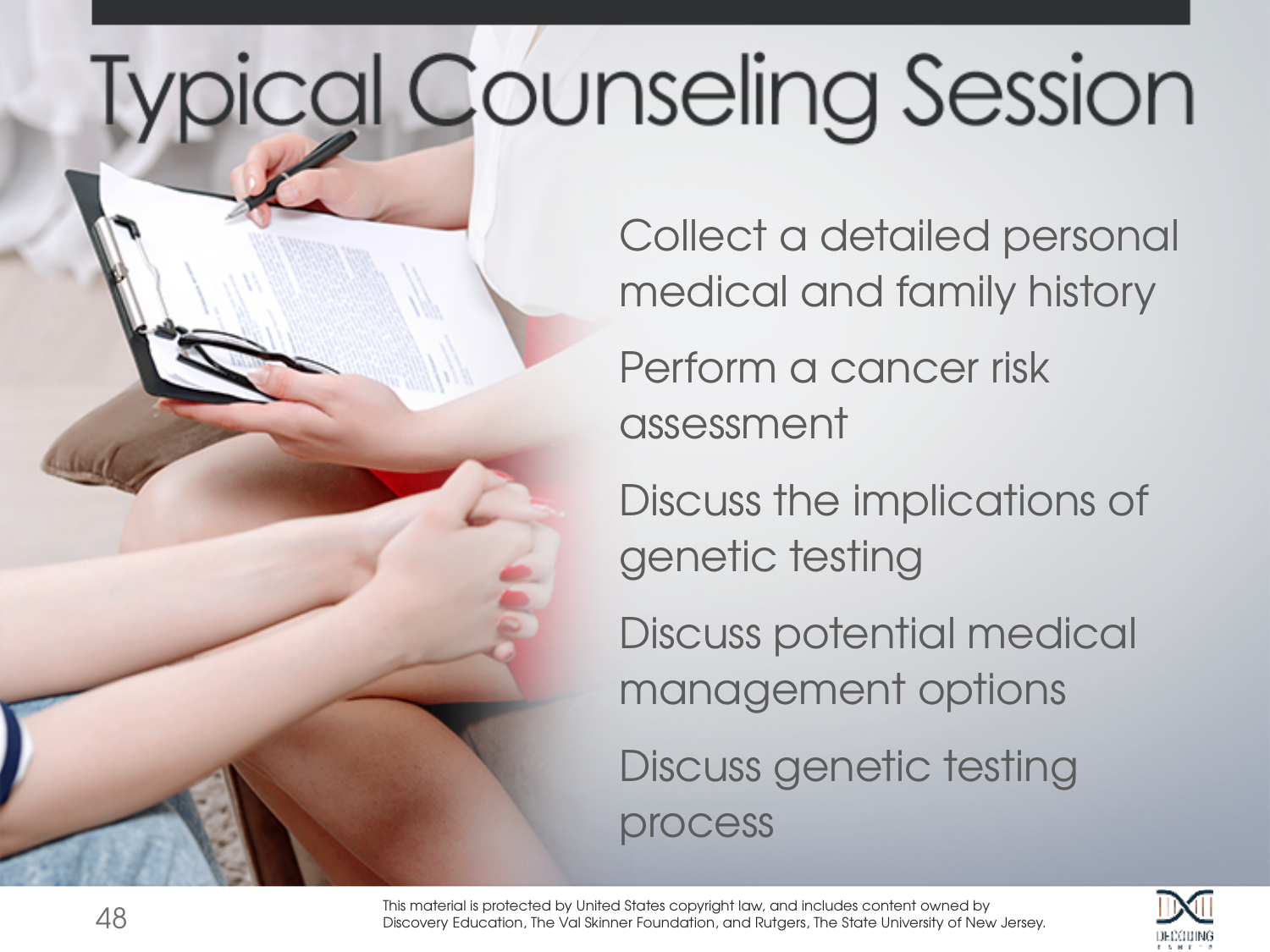

Collect a detailed personal medical and family history
Perform a cancer risk assessment
Discuss the implications of genetic testing
Discuss potential medical management options
Discuss genetic testing process
48